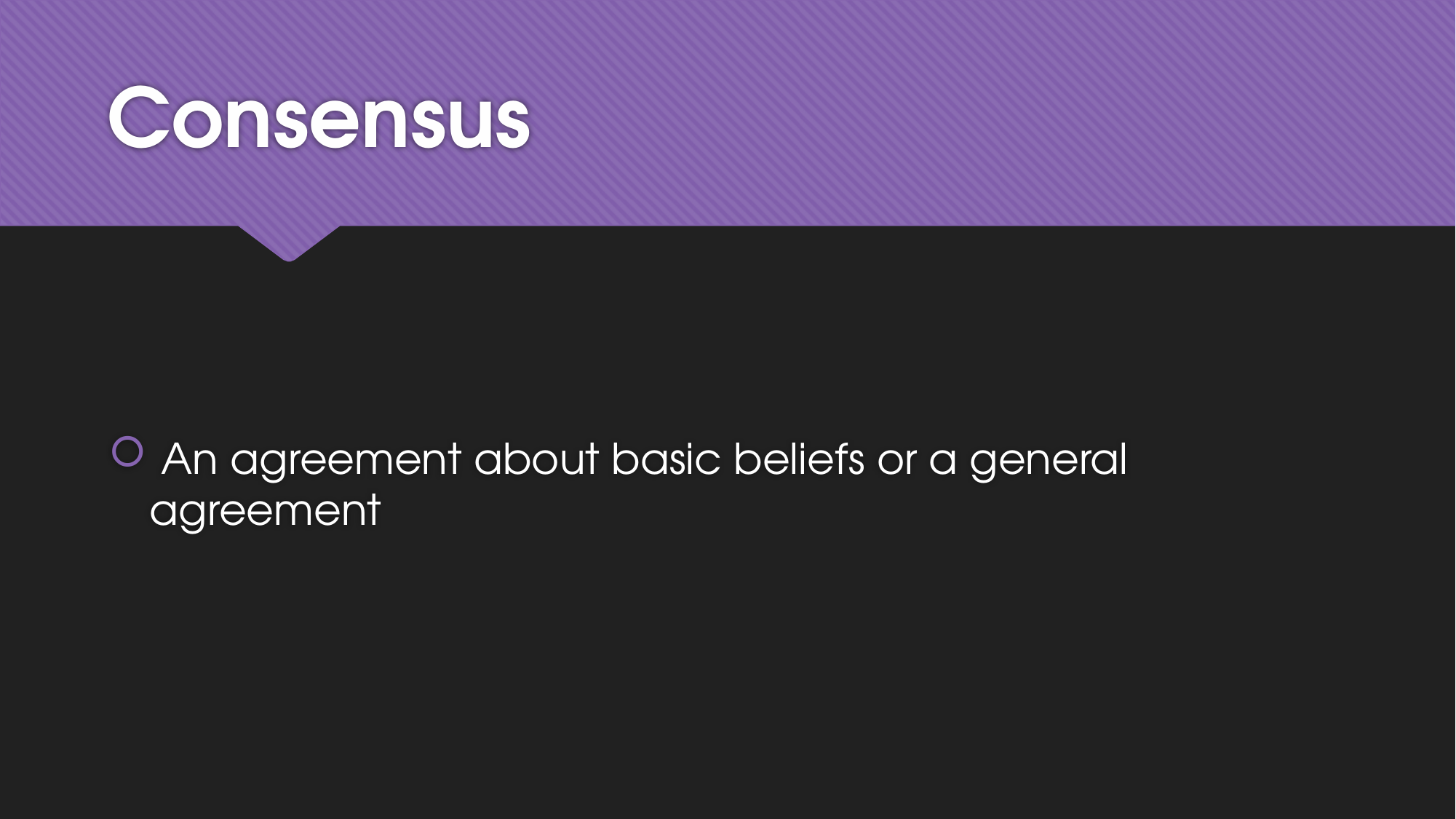

# Consensus
 An agreement about basic beliefs or a general agreement